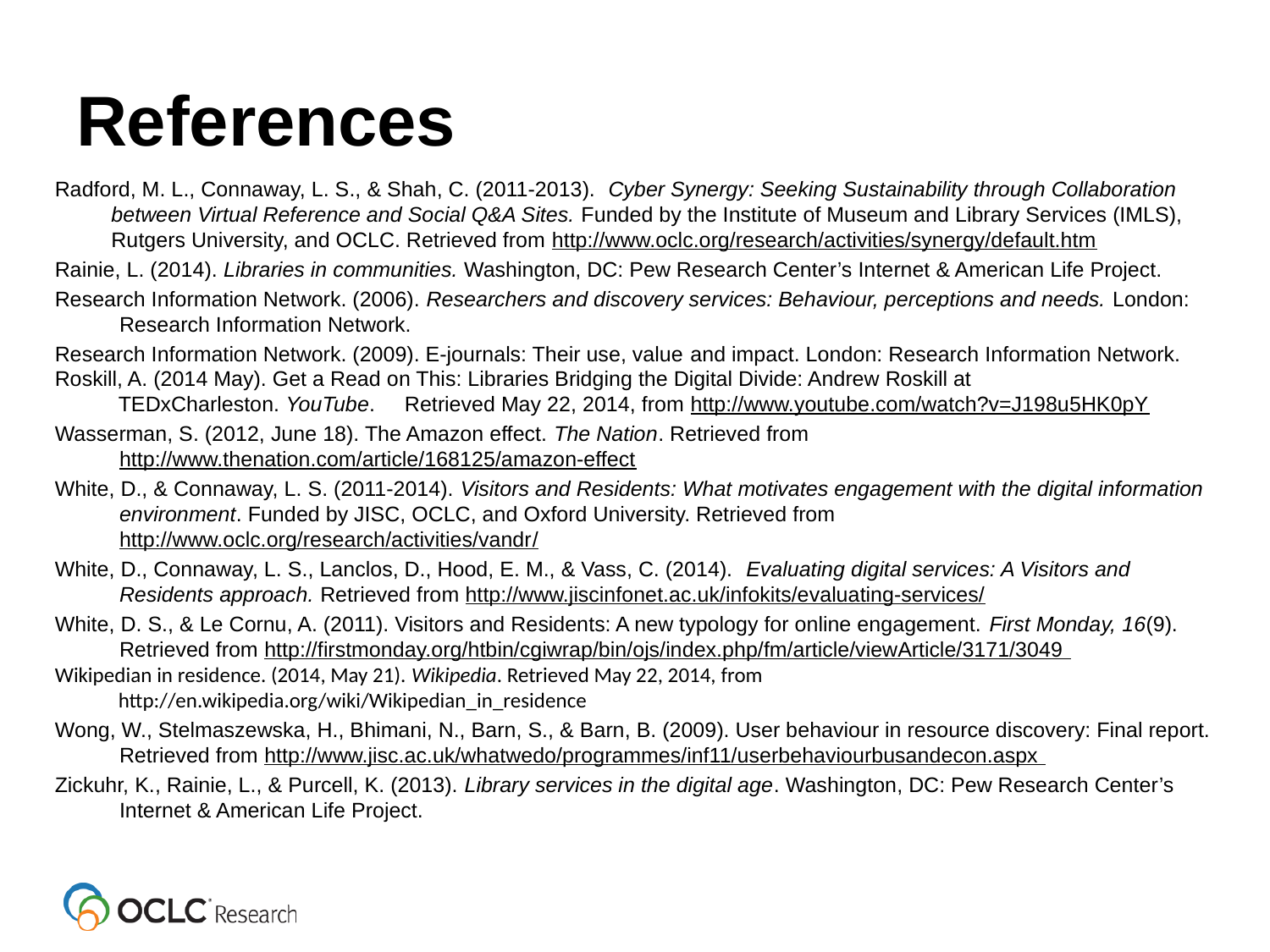

# References
Radford, M. L., Connaway, L. S., & Shah, C. (2011-2013).  Cyber Synergy: Seeking Sustainability through Collaboration between Virtual Reference and Social Q&A Sites. Funded by the Institute of Museum and Library Services (IMLS), Rutgers University, and OCLC. Retrieved from http://www.oclc.org/research/activities/synergy/default.htm
Rainie, L. (2014). Libraries in communities. Washington, DC: Pew Research Center’s Internet & American Life Project.
Research Information Network. (2006). Researchers and discovery services: Behaviour, perceptions and needs. London: Research Information Network.
Research Information Network. (2009). E-journals: Their use, value and impact. London: Research Information Network.
Roskill, A. (2014 May). Get a Read on This: Libraries Bridging the Digital Divide: Andrew Roskill at TEDxCharleston. YouTube.     Retrieved May 22, 2014, from http://www.youtube.com/watch?v=J198u5HK0pY
Wasserman, S. (2012, June 18). The Amazon effect. The Nation. Retrieved from  http://www.thenation.com/article/168125/amazon-effect
White, D., & Connaway, L. S. (2011-2014). Visitors and Residents: What motivates engagement with the digital information environment. Funded by JISC, OCLC, and Oxford University. Retrieved from http://www.oclc.org/research/activities/vandr/
White, D., Connaway, L. S., Lanclos, D., Hood, E. M., & Vass, C. (2014).  Evaluating digital services: A Visitors and Residents approach. Retrieved from http://www.jiscinfonet.ac.uk/infokits/evaluating-services/
White, D. S., & Le Cornu, A. (2011). Visitors and Residents: A new typology for online engagement. First Monday, 16(9).  Retrieved from http://firstmonday.org/htbin/cgiwrap/bin/ojs/index.php/fm/article/viewArticle/3171/3049
Wikipedian in residence. (2014, May 21). Wikipedia. Retrieved May 22, 2014, from           http://en.wikipedia.org/wiki/Wikipedian_in_residence
Wong, W., Stelmaszewska, H., Bhimani, N., Barn, S., & Barn, B. (2009). User behaviour in resource discovery: Final report. Retrieved from http://www.jisc.ac.uk/whatwedo/programmes/inf11/userbehaviourbusandecon.aspx
Zickuhr, K., Rainie, L., & Purcell, K. (2013). Library services in the digital age. Washington, DC: Pew Research Center’s Internet & American Life Project.